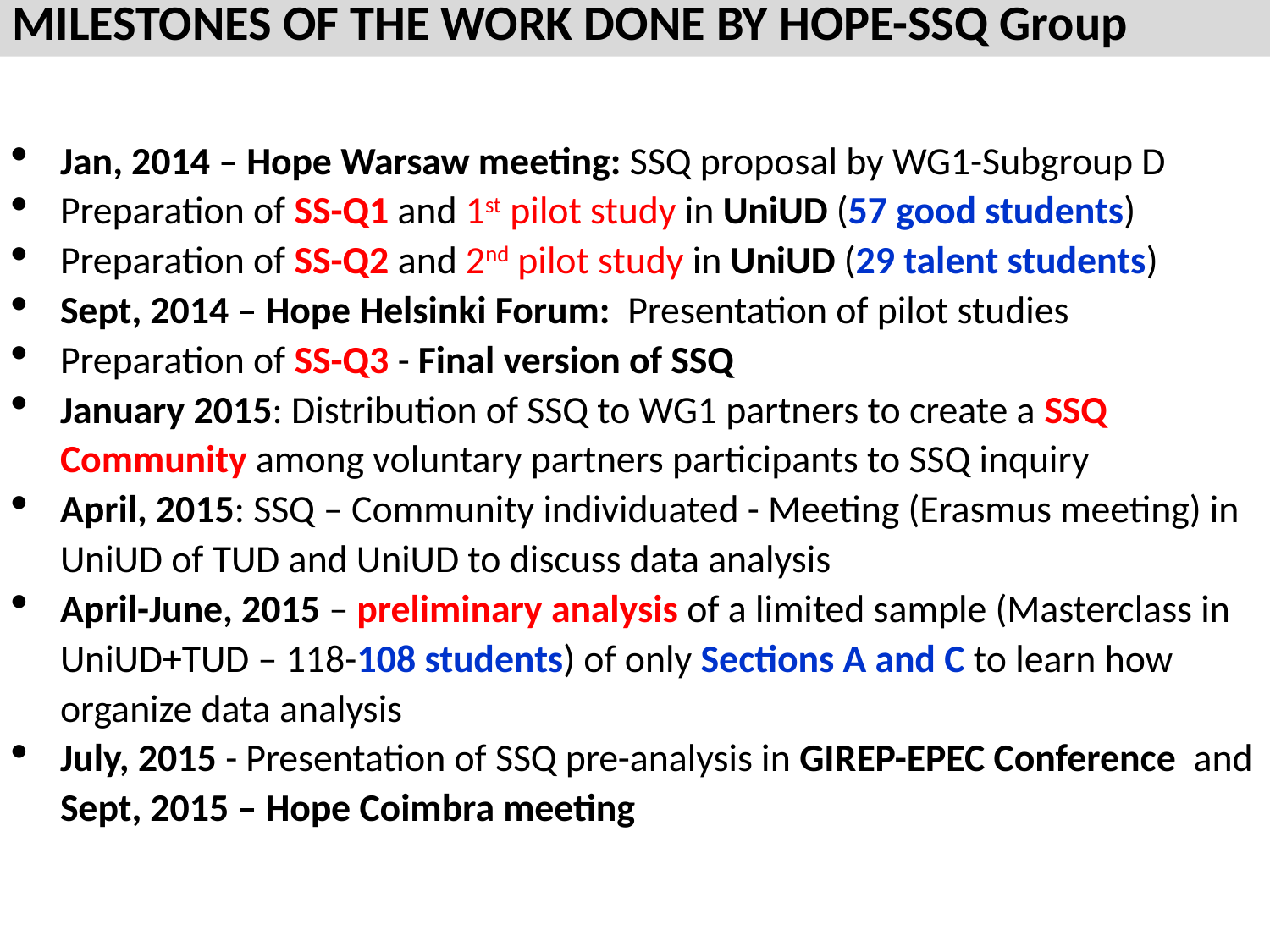

MILESTONES OF THE WORK DONE BY HOPE-SSQ Group
Jan, 2014 – Hope Warsaw meeting: SSQ proposal by WG1-Subgroup D
Preparation of SS-Q1 and 1st pilot study in UniUD (57 good students)
Preparation of SS-Q2 and 2nd pilot study in UniUD (29 talent students)
Sept, 2014 – Hope Helsinki Forum:  Presentation of pilot studies
Preparation of SS-Q3 - Final version of SSQ
January 2015: Distribution of SSQ to WG1 partners to create a SSQ Community among voluntary partners participants to SSQ inquiry
April, 2015: SSQ – Community individuated - Meeting (Erasmus meeting) in UniUD of TUD and UniUD to discuss data analysis
April-June, 2015 – preliminary analysis of a limited sample (Masterclass in UniUD+TUD – 118-108 students) of only Sections A and C to learn how organize data analysis
July, 2015 - Presentation of SSQ pre-analysis in GIREP-EPEC Conference  and Sept, 2015 – Hope Coimbra meeting